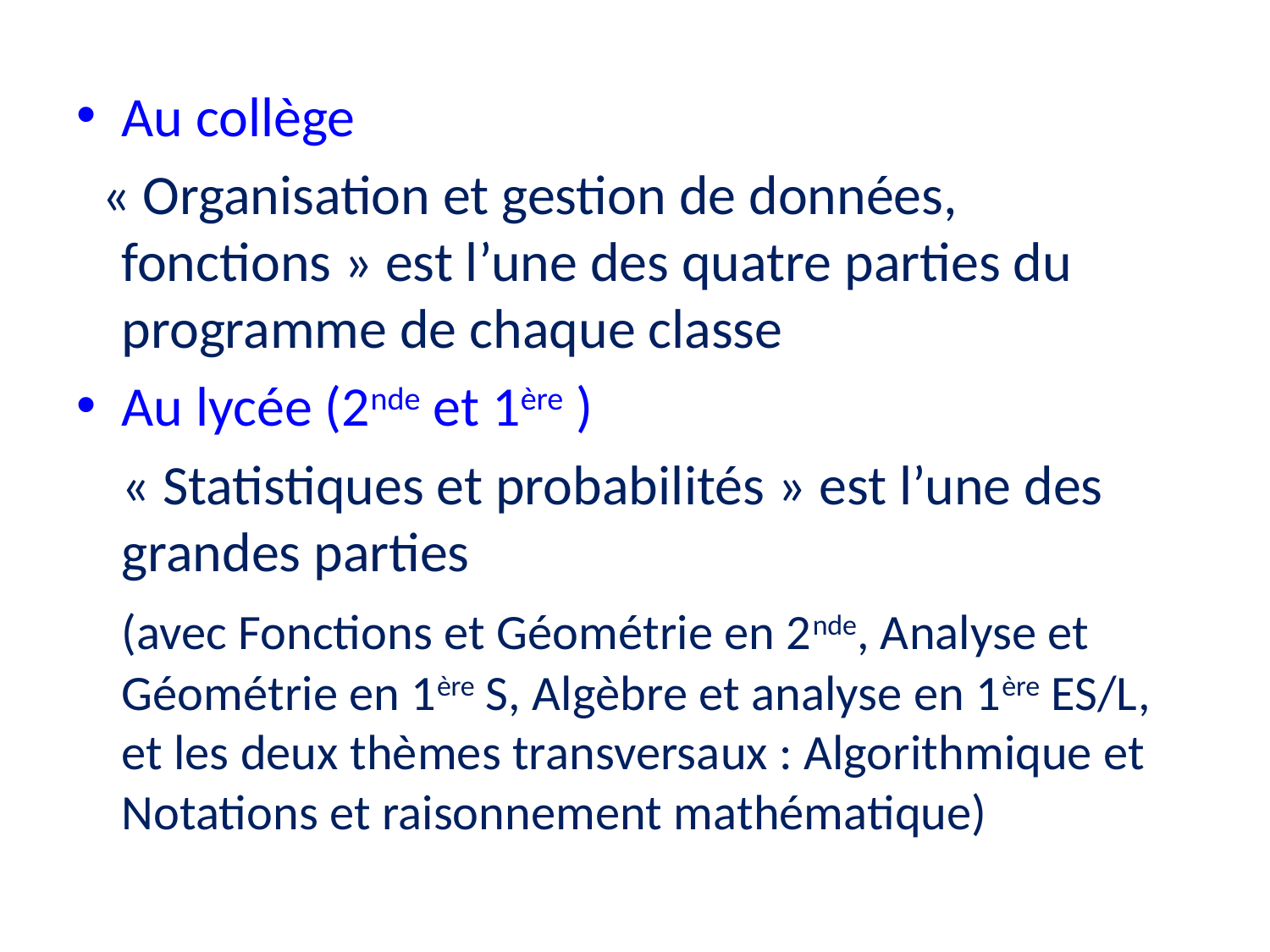

Au collège
  « Organisation et gestion de données, fonctions » est l’une des quatre parties du programme de chaque classe
Au lycée (2nde et 1ère )
	« Statistiques et probabilités » est l’une des grandes parties
	(avec Fonctions et Géométrie en 2nde, Analyse et Géométrie en 1ère S, Algèbre et analyse en 1ère ES/L, et les deux thèmes transversaux : Algorithmique et Notations et raisonnement mathématique)